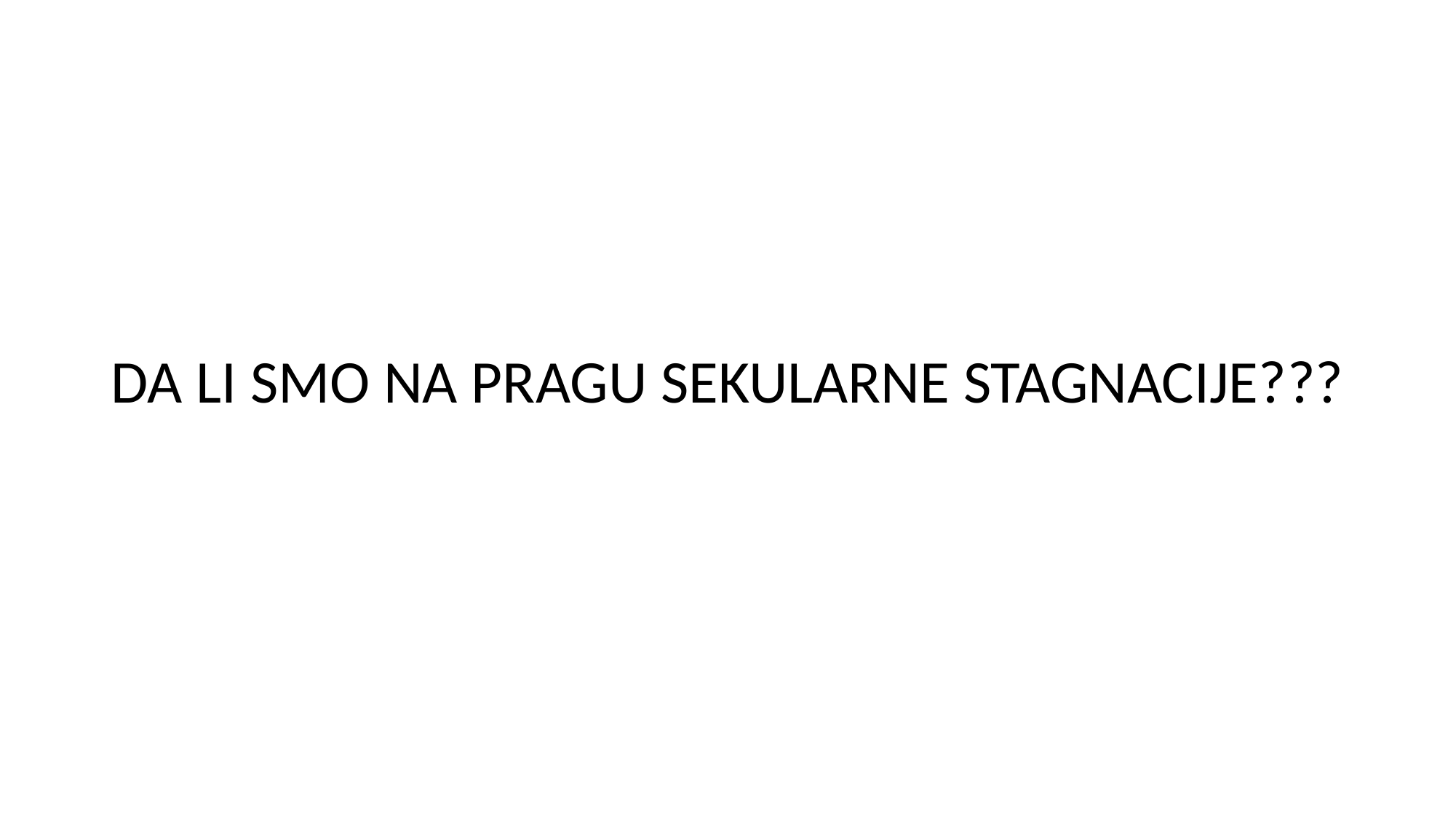

DA LI SMO NA PRAGU SEKULARNE STAGNACIJE???